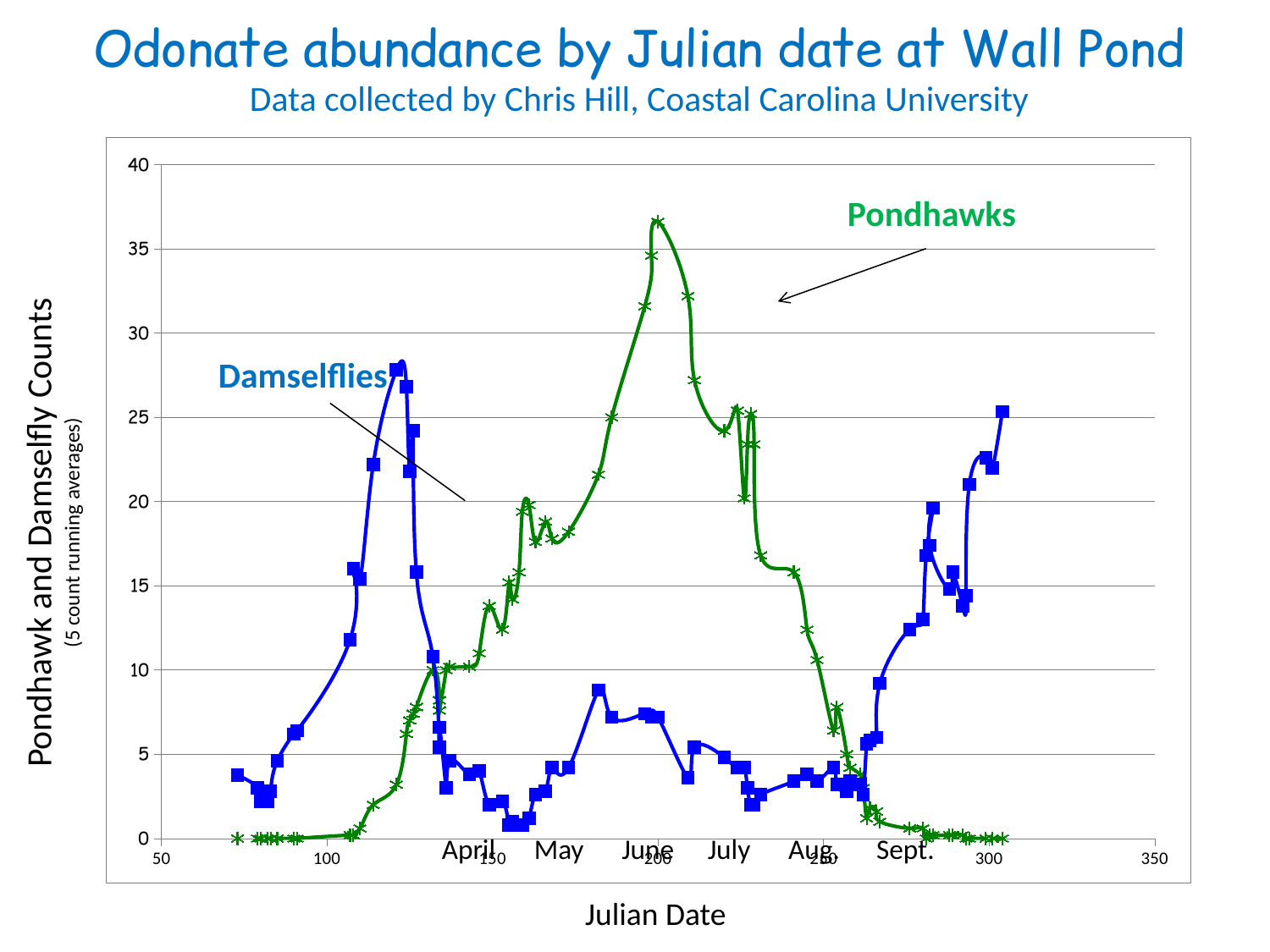

Odonate abundance by Julian date at Wall Pond
Data collected by Chris Hill, Coastal Carolina University

### Chart

| Category | smoothed damsels | smoothed pondhawks |
|---|---|---|
Pondhawks
Damselflies
Pondhawk and Damselfly Counts
(5 count running averages)
April
May
Sept.
April
May
June
July
Aug.
Sept.
Julian Date